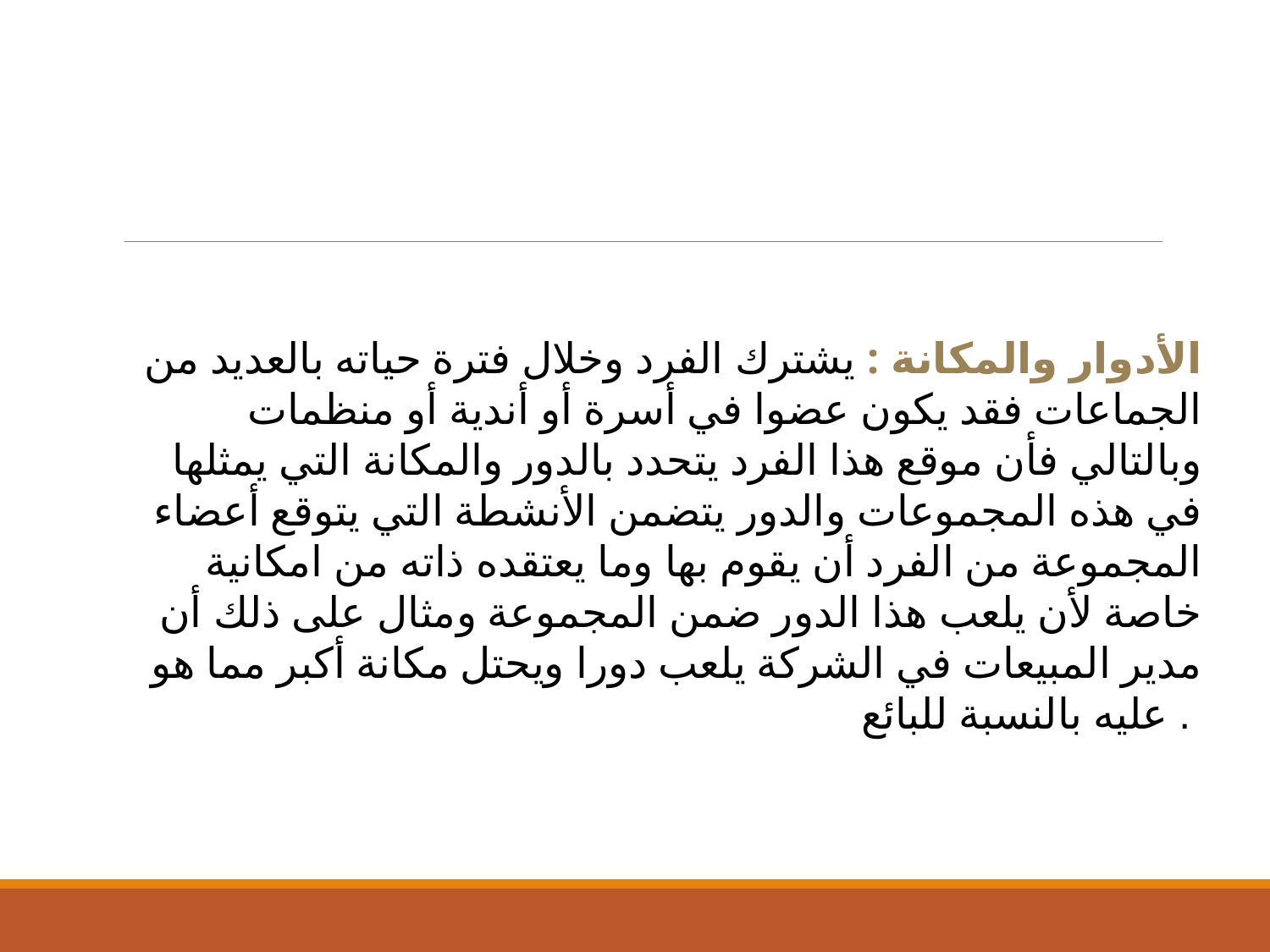

الأدوار والمكانة : يشترك الفرد وخلال فترة حياته بالعديد من الجماعات فقد يكون عضوا في أسرة أو أندية أو منظمات وبالتالي فأن موقع هذا الفرد يتحدد بالدور والمكانة التي يمثلها في هذه المجموعات والدور يتضمن الأنشطة التي يتوقع أعضاء المجموعة من الفرد أن يقوم بها وما يعتقده ذاته من امكانية خاصة لأن يلعب هذا الدور ضمن المجموعة ومثال على ذلك أن مدير المبيعات في الشركة يلعب دورا ويحتل مكانة أكبر مما هو عليه بالنسبة للبائع .